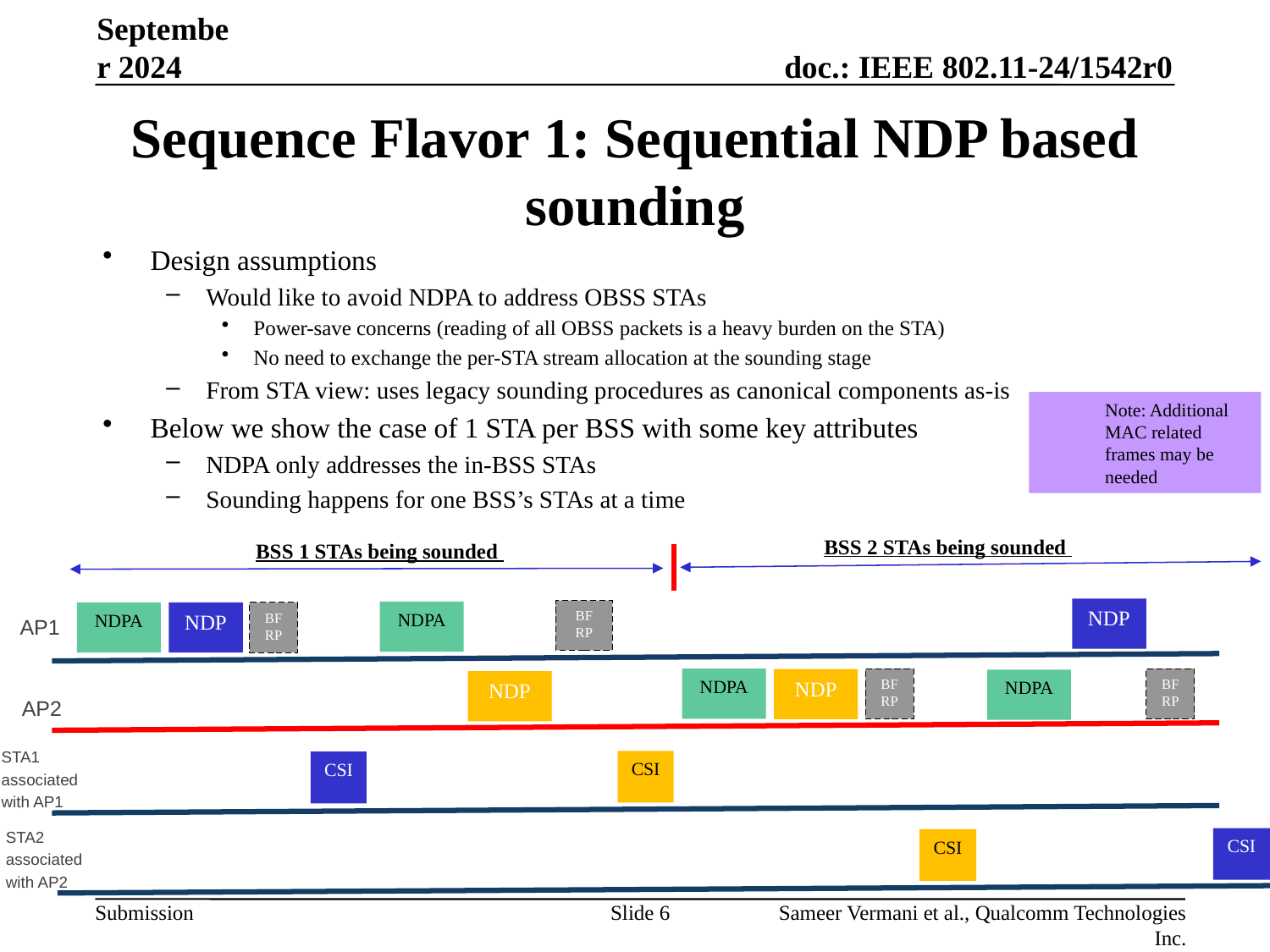

September 2024
# Sequence Flavor 1: Sequential NDP based sounding
Design assumptions
Would like to avoid NDPA to address OBSS STAs
Power-save concerns (reading of all OBSS packets is a heavy burden on the STA)
No need to exchange the per-STA stream allocation at the sounding stage
From STA view: uses legacy sounding procedures as canonical components as-is
Below we show the case of 1 STA per BSS with some key attributes
NDPA only addresses the in-BSS STAs
Sounding happens for one BSS’s STAs at a time
Note: Additional
MAC related
frames may be needed
BSS 2 STAs being sounded
BSS 1 STAs being sounded
NDP
BF
RP
NDPA
NDPA
NDP
BFRP
AP1
BFRP
NDPA
BFRP
NDP
NDPA
NDP
AP2
STA1
associated
with AP1
CSI
CSI
STA2
associated
with AP2
CSI
CSI
Slide 6
Sameer Vermani et al., Qualcomm Technologies Inc.